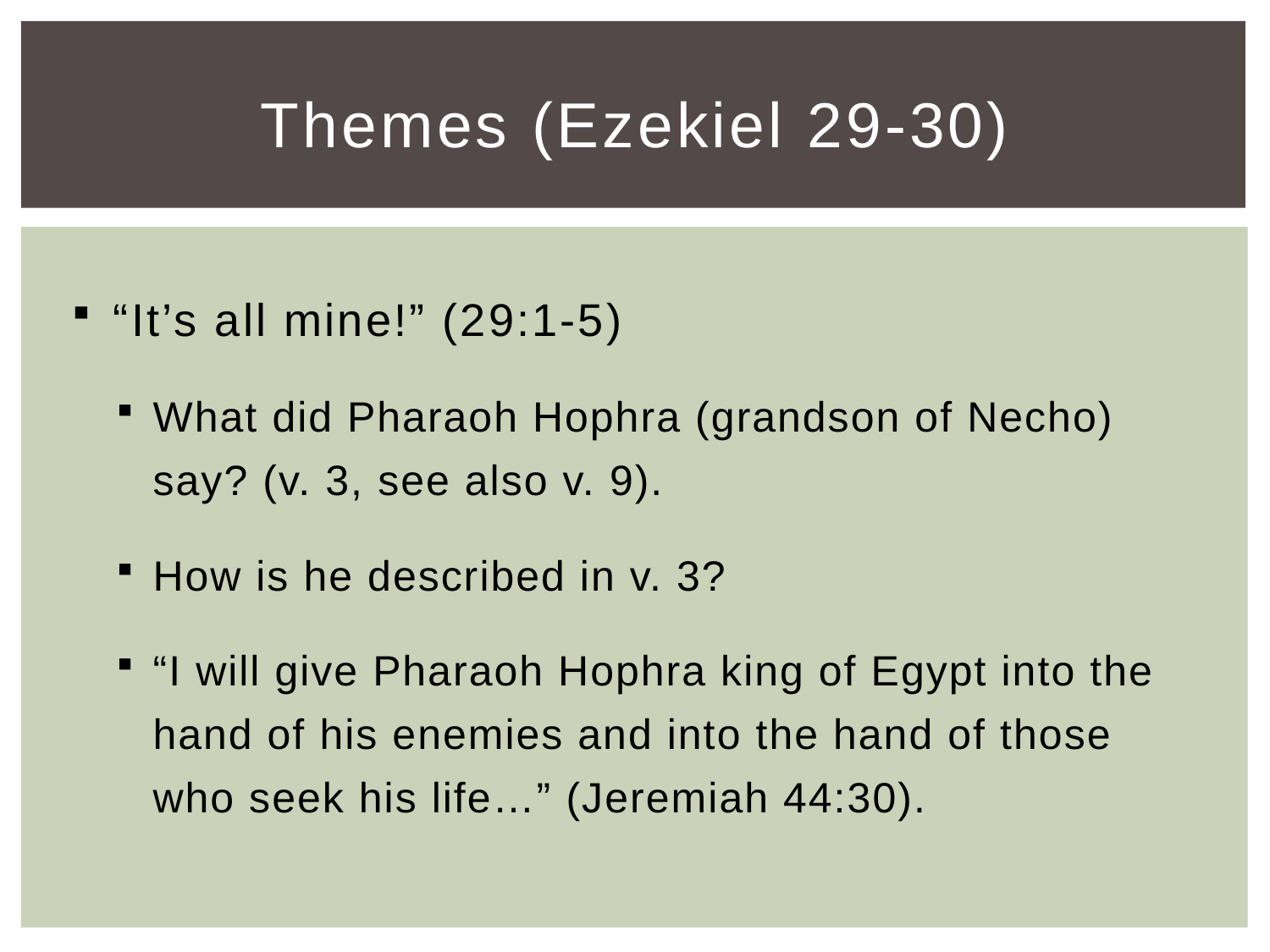

# Themes (Ezekiel 29-30)
“It’s all mine!” (29:1-5)
What did Pharaoh Hophra (grandson of Necho) say? (v. 3, see also v. 9).
How is he described in v. 3?
“I will give Pharaoh Hophra king of Egypt into the hand of his enemies and into the hand of those who seek his life…” (Jeremiah 44:30).